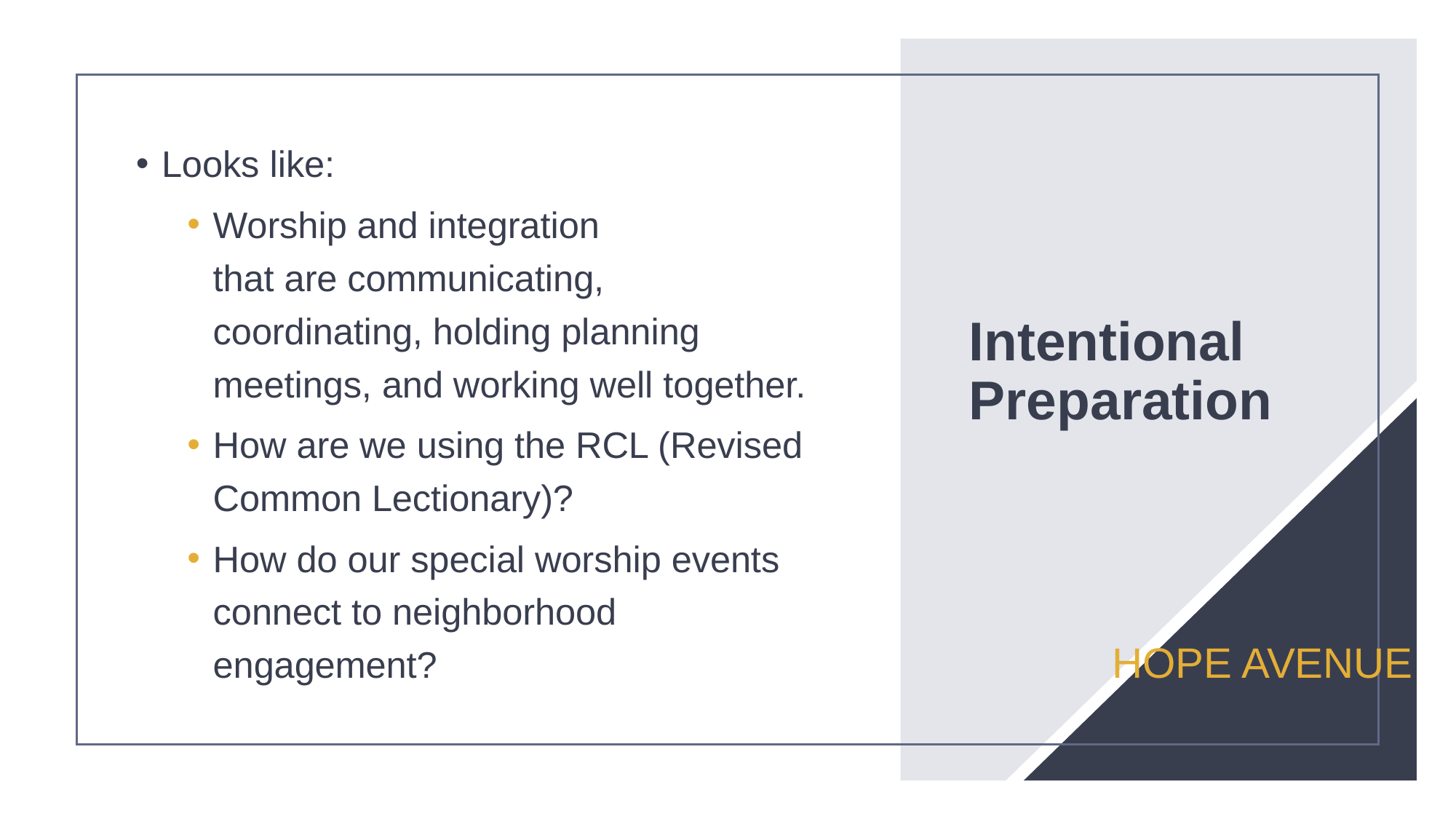

Looks like:
Worship and integration
that are communicating, coordinating, holding planning meetings, and working well together.
How are we using the RCL (Revised Common Lectionary)?
How do our special worship events connect to neighborhood engagement?
# Intentional Preparation

HOPE AVENUE